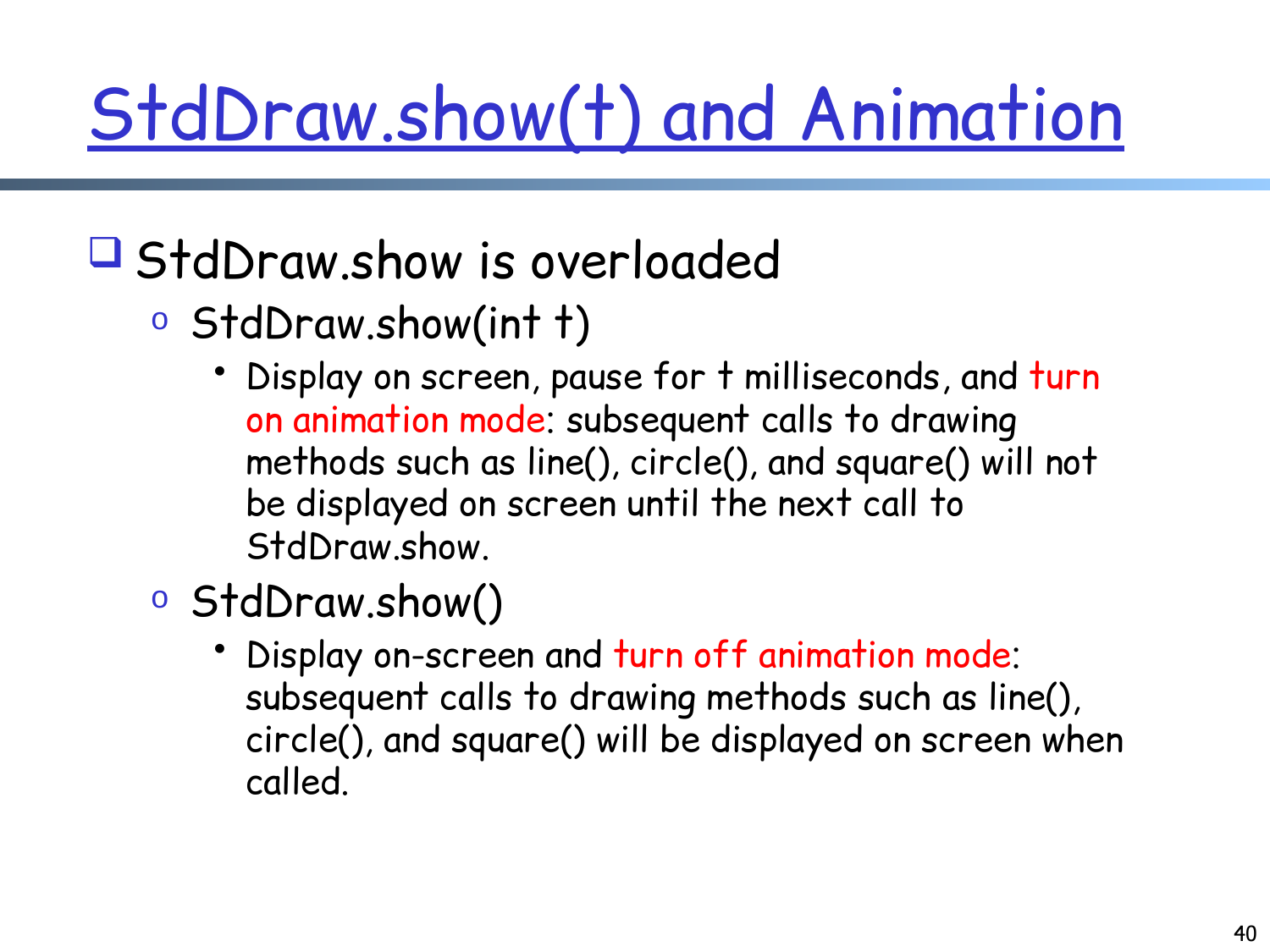

# StdDraw.show(t) and Animation
StdDraw.show is overloaded
StdDraw.show(int t)
Display on screen, pause for t milliseconds, and turn on animation mode: subsequent calls to drawing methods such as line(), circle(), and square() will not be displayed on screen until the next call to StdDraw.show.
StdDraw.show()
Display on-screen and turn off animation mode: subsequent calls to drawing methods such as line(), circle(), and square() will be displayed on screen when called.
40